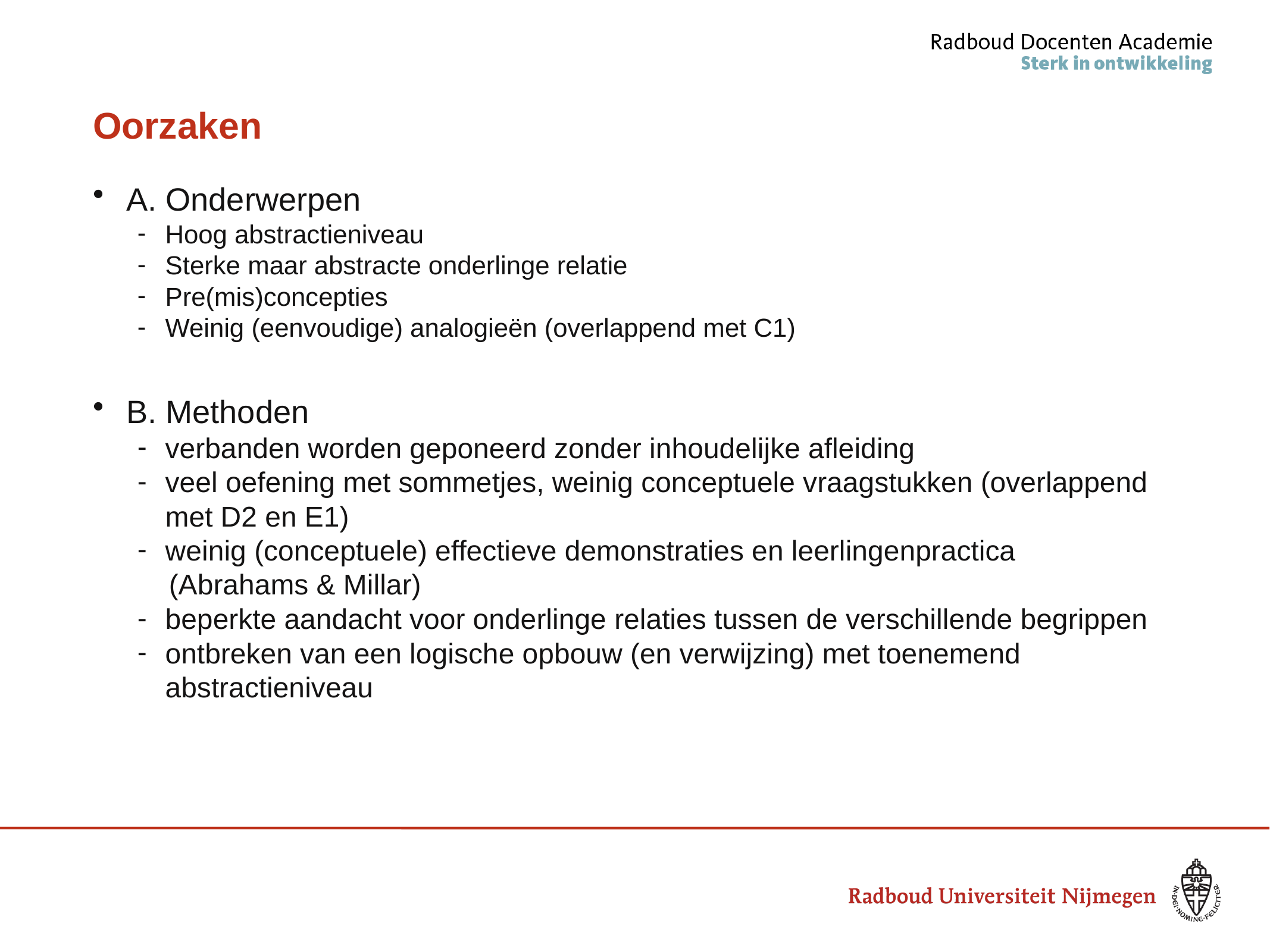

# Oorzaken
A. Onderwerpen
Hoog abstractieniveau
Sterke maar abstracte onderlinge relatie
Pre(mis)concepties
Weinig (eenvoudige) analogieën (overlappend met C1)

B. Methoden
verbanden worden geponeerd zonder inhoudelijke afleiding
veel oefening met sommetjes, weinig conceptuele vraagstukken (overlappend met D2 en E1)
weinig (conceptuele) effectieve demonstraties en leerlingenpractica
    (Abrahams & Millar)
beperkte aandacht voor onderlinge relaties tussen de verschillende begrippen
ontbreken van een logische opbouw (en verwijzing) met toenemend abstractieniveau